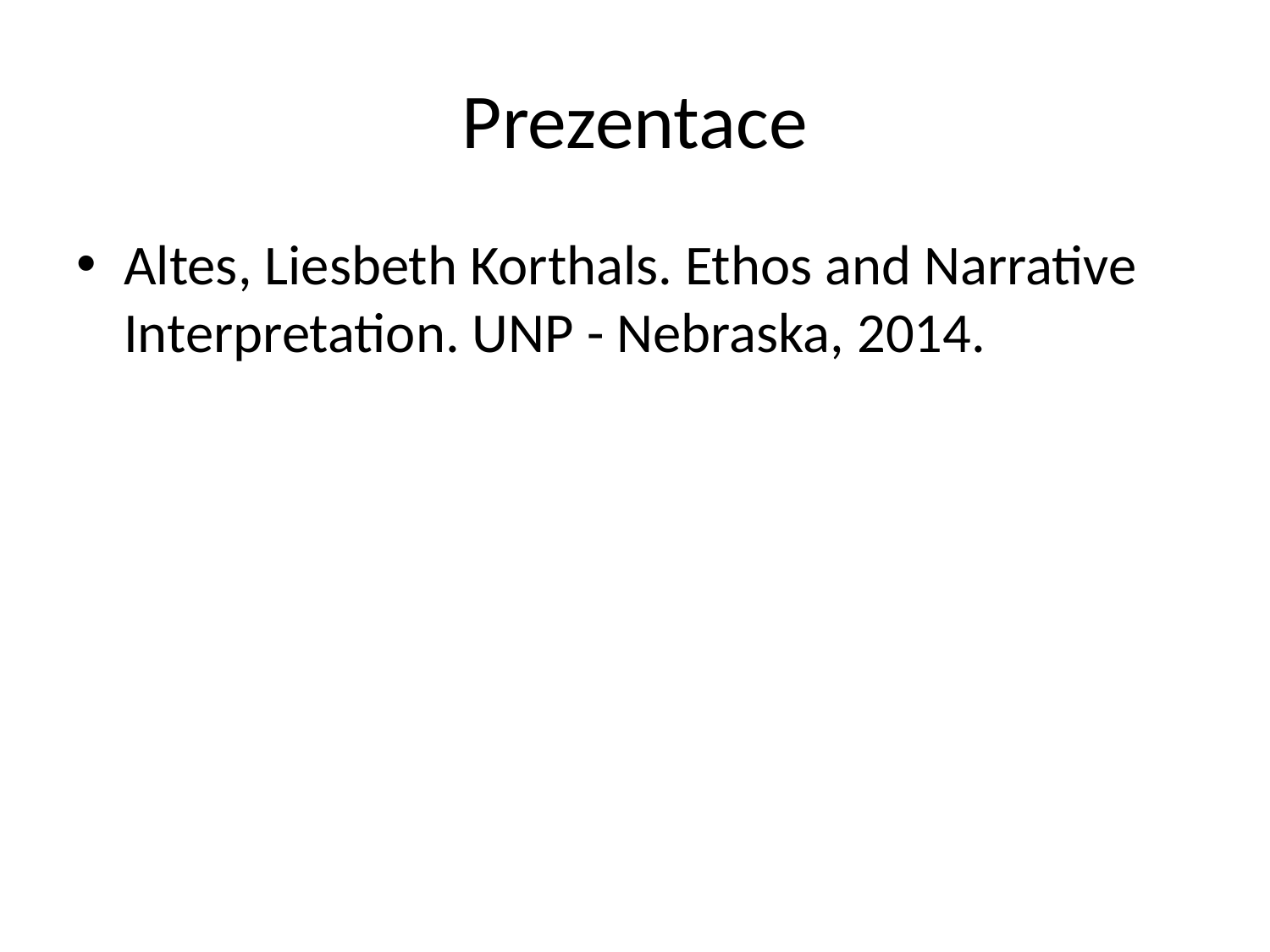

# Prezentace
Altes, Liesbeth Korthals. Ethos and Narrative Interpretation. UNP - Nebraska, 2014.